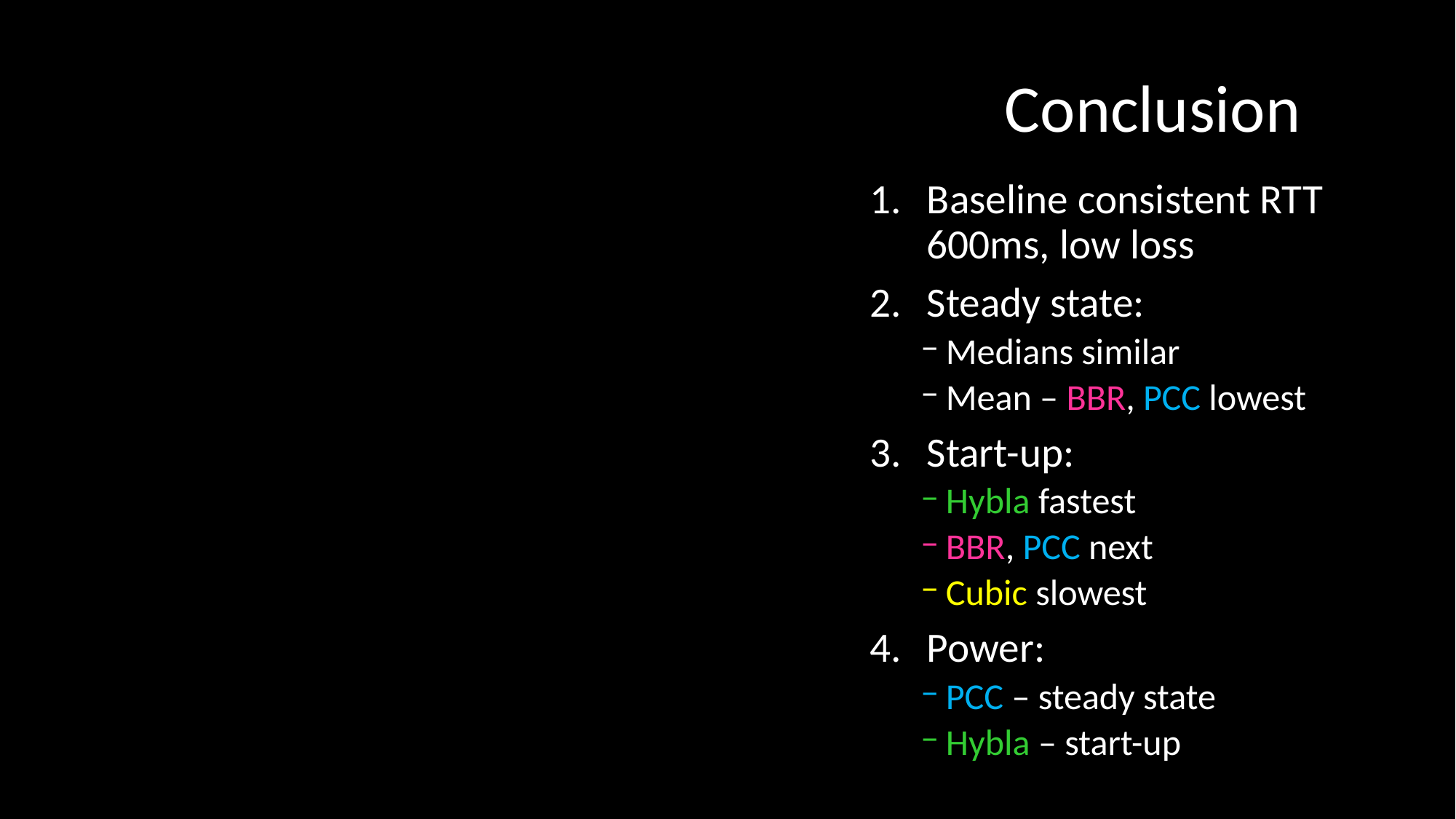

# Conclusion
Baseline consistent RTT 600ms, low loss
Steady state:
Medians similar
Mean – BBR, PCC lowest
Start-up:
Hybla fastest
BBR, PCC next
Cubic slowest
Power:
PCC – steady state
Hybla – start-up